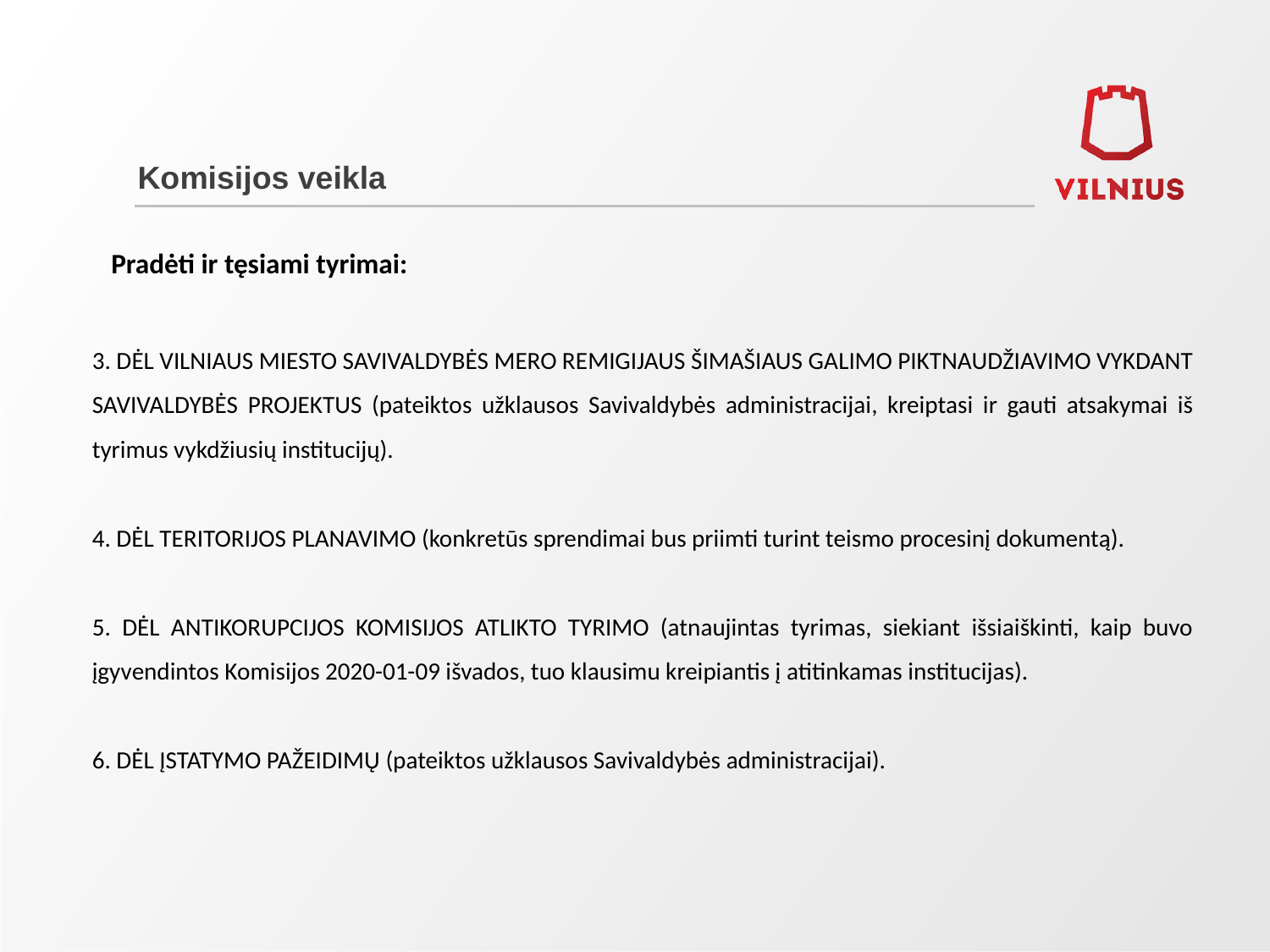

# Komisijos veikla
Pradėti ir tęsiami tyrimai:

3. DĖL VILNIAUS MIESTO SAVIVALDYBĖS MERO REMIGIJAUS ŠIMAŠIAUS GALIMO PIKTNAUDŽIAVIMO VYKDANT SAVIVALDYBĖS PROJEKTUS (pateiktos užklausos Savivaldybės administracijai, kreiptasi ir gauti atsakymai iš tyrimus vykdžiusių institucijų).

4. DĖL TERITORIJOS PLANAVIMO (konkretūs sprendimai bus priimti turint teismo procesinį dokumentą).

5. DĖL ANTIKORUPCIJOS KOMISIJOS ATLIKTO TYRIMO (atnaujintas tyrimas, siekiant išsiaiškinti, kaip buvo įgyvendintos Komisijos 2020-01-09 išvados, tuo klausimu kreipiantis į atitinkamas institucijas).

6. DĖL ĮSTATYMO PAŽEIDIMŲ (pateiktos užklausos Savivaldybės administracijai).